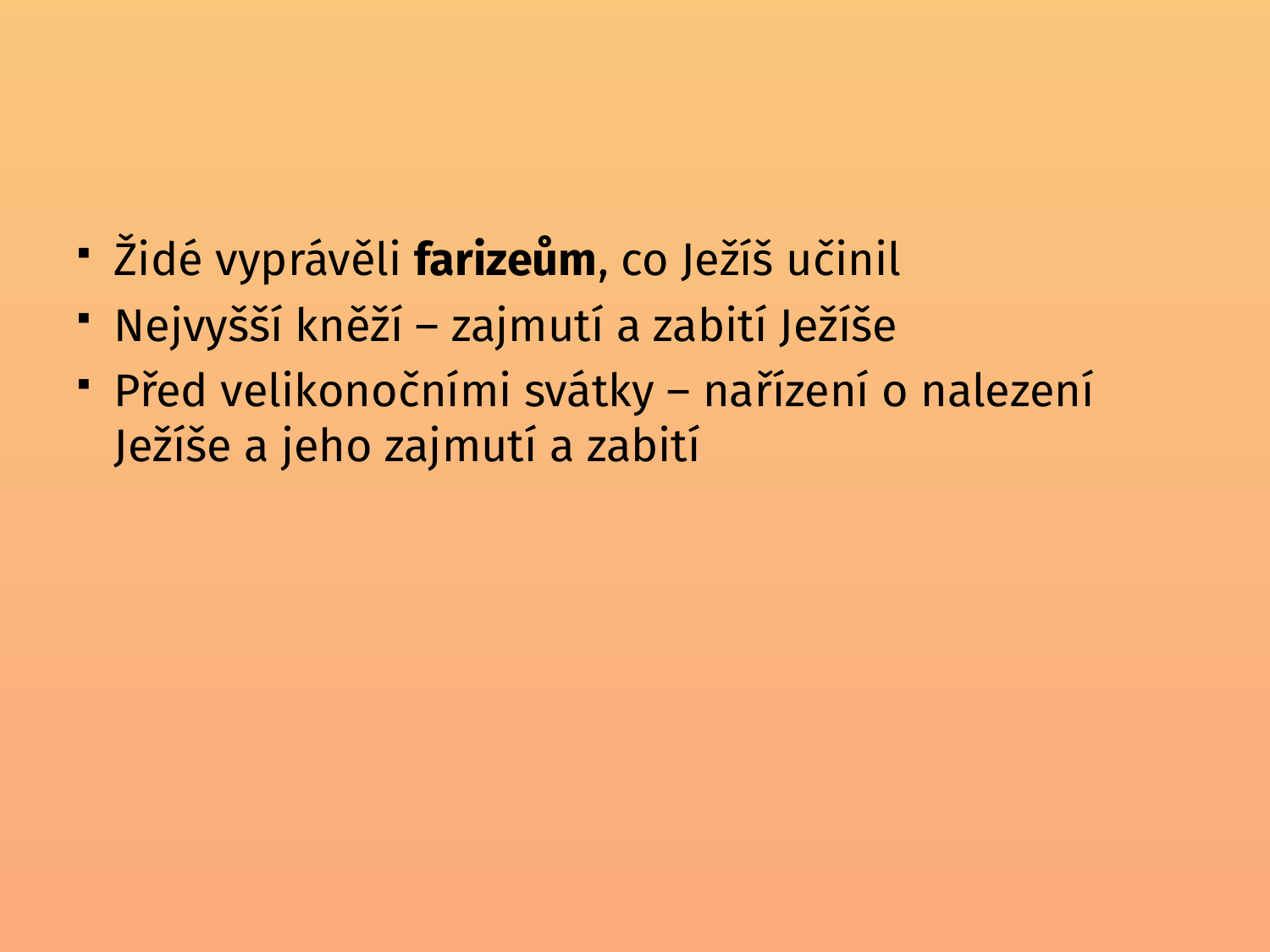

Židé vyprávěli farizeům, co Ježíš učinil
Nejvyšší kněží – zajmutí a zabití Ježíše
Před velikonočními svátky – nařízení o nalezení Ježíše a jeho zajmutí a zabití